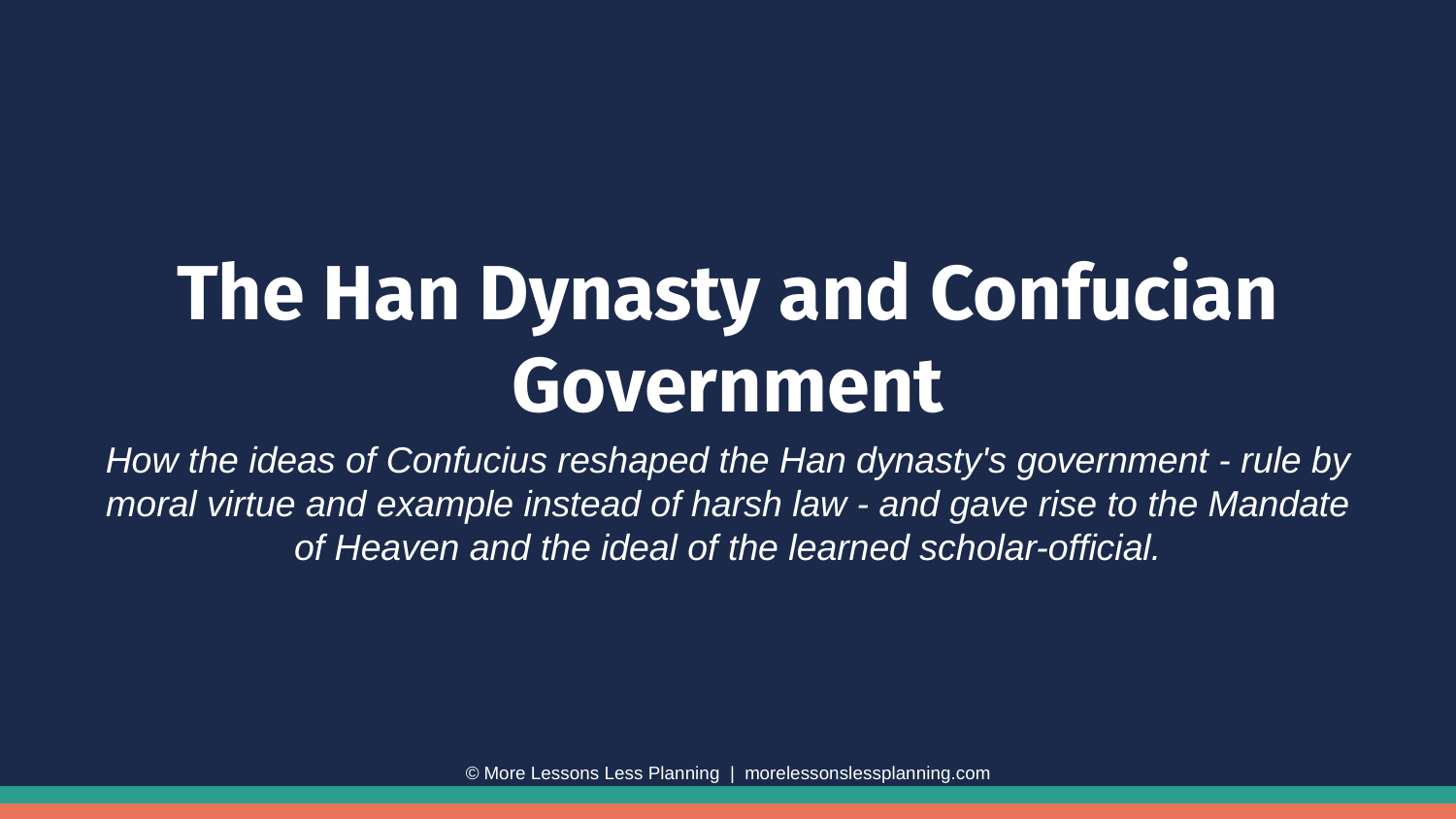

The Han Dynasty and Confucian Government
How the ideas of Confucius reshaped the Han dynasty's government - rule by moral virtue and example instead of harsh law - and gave rise to the Mandate of Heaven and the ideal of the learned scholar-official.
© More Lessons Less Planning  |  morelessonslessplanning.com